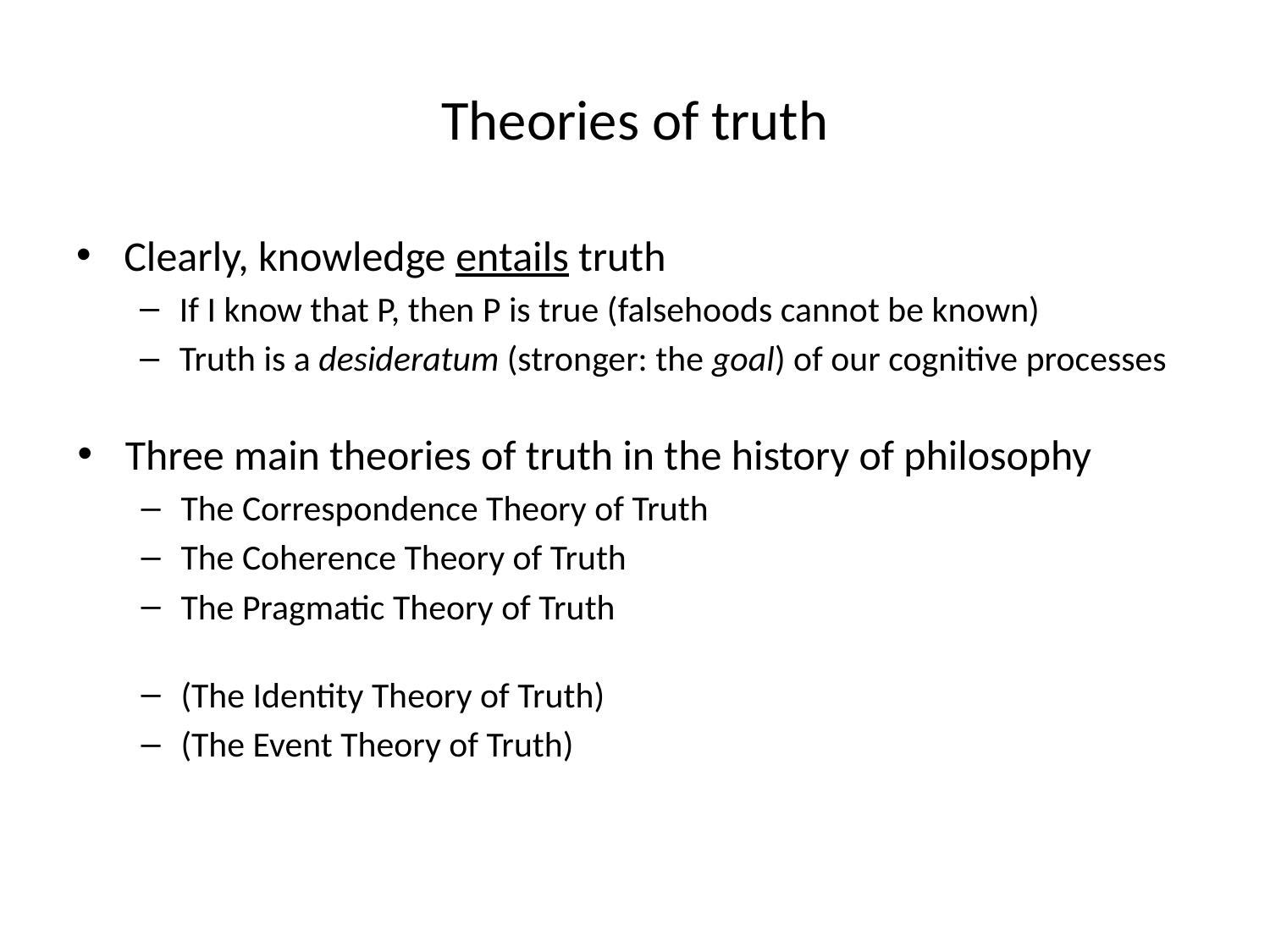

# Theories of truth
Clearly, knowledge entails truth
If I know that P, then P is true (falsehoods cannot be known)
Truth is a desideratum (stronger: the goal) of our cognitive processes

Three main theories of truth in the history of philosophy
The Correspondence Theory of Truth
The Coherence Theory of Truth
The Pragmatic Theory of Truth

(The Identity Theory of Truth)
(The Event Theory of Truth)